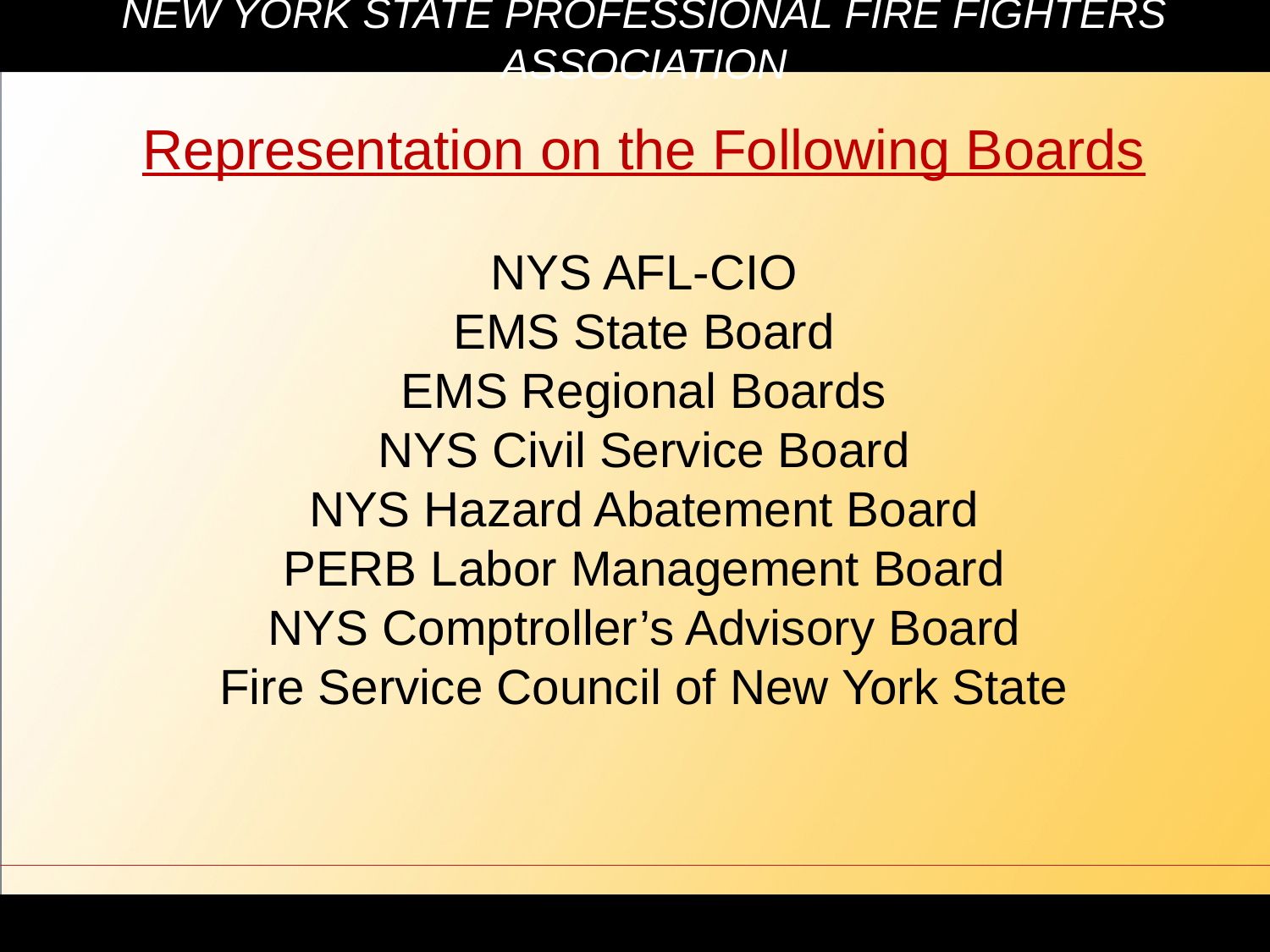

# NEW YORK STATE PROFESSIONAL FIRE FIGHTERS ASSOCIATION
Representation on the Following Boards

NYS AFL-CIO
EMS State Board
EMS Regional Boards
NYS Civil Service Board
NYS Hazard Abatement Board
PERB Labor Management Board
NYS Comptroller’s Advisory Board
Fire Service Council of New York State